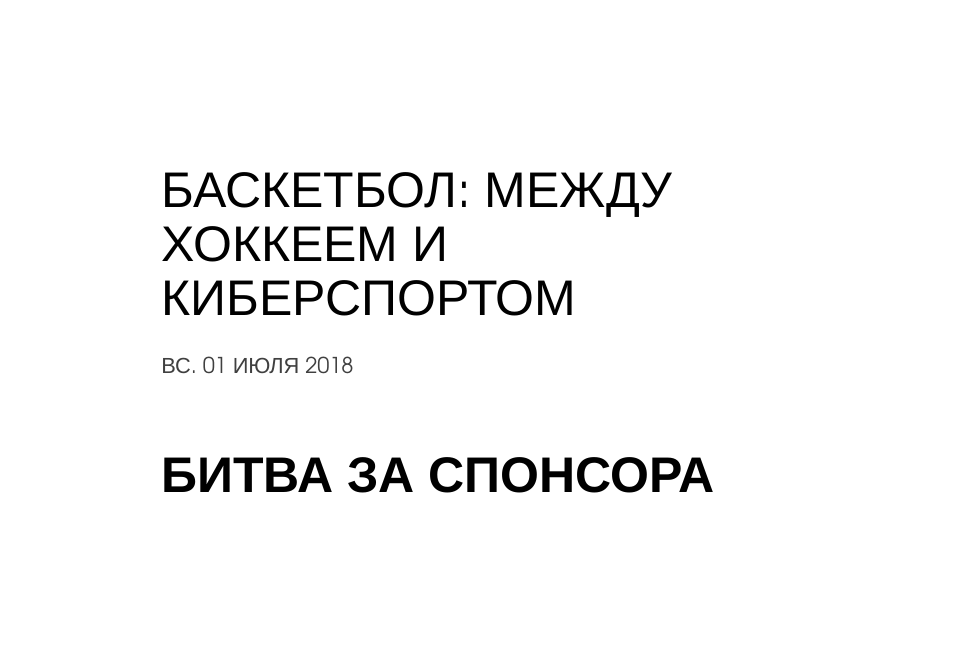

# Баскетбол: между хоккеем и киберспортом
Вс. 01 июля 2018

Битва за спонсора